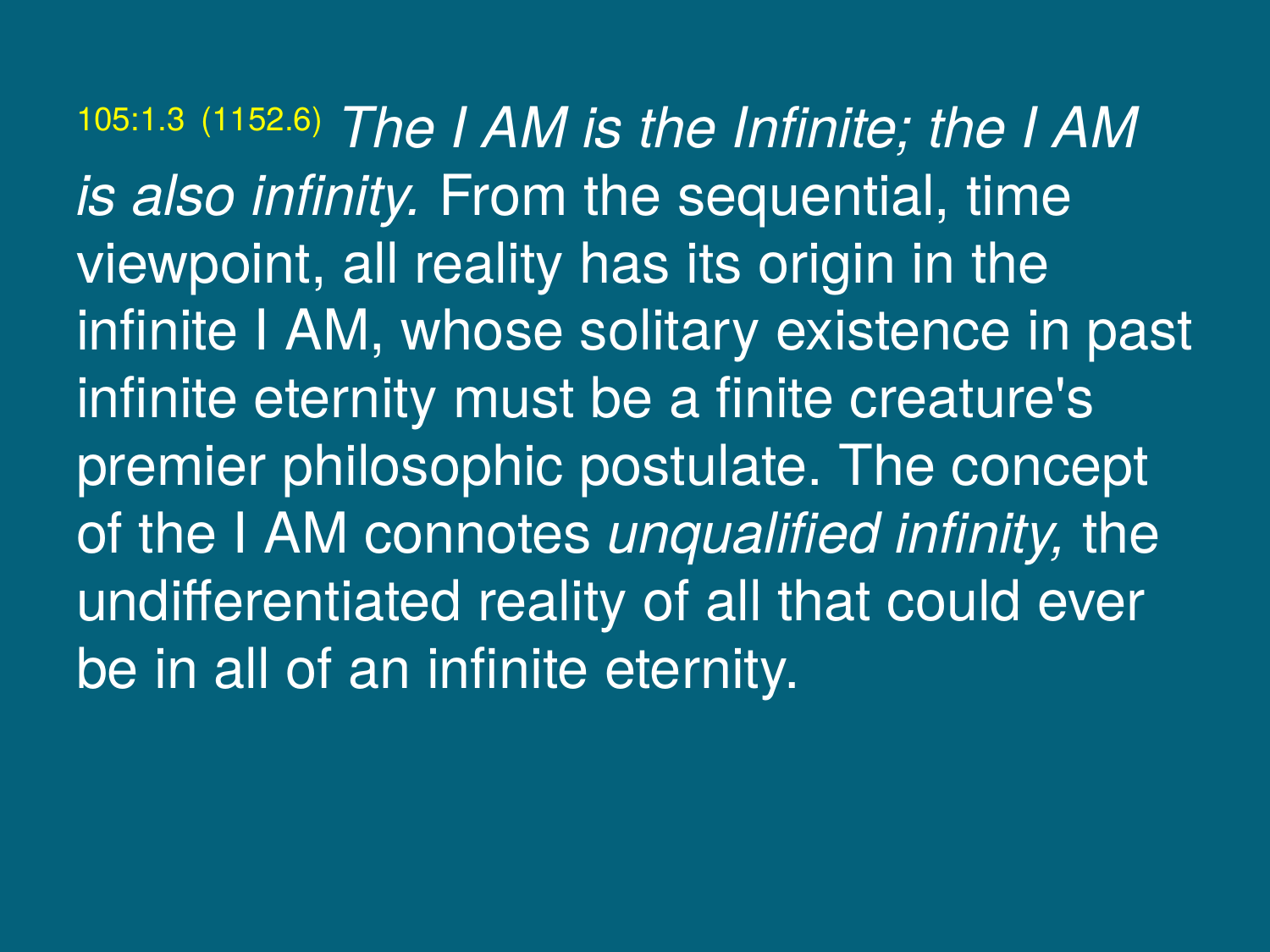

105:1.3 (1152.6) The I AM is the Infinite; the I AM is also infinity. From the sequential, time viewpoint, all reality has its origin in the infinite I AM, whose solitary existence in past infinite eternity must be a finite creature's premier philosophic postulate. The concept of the I AM connotes unqualified infinity, the undifferentiated reality of all that could ever be in all of an infinite eternity.